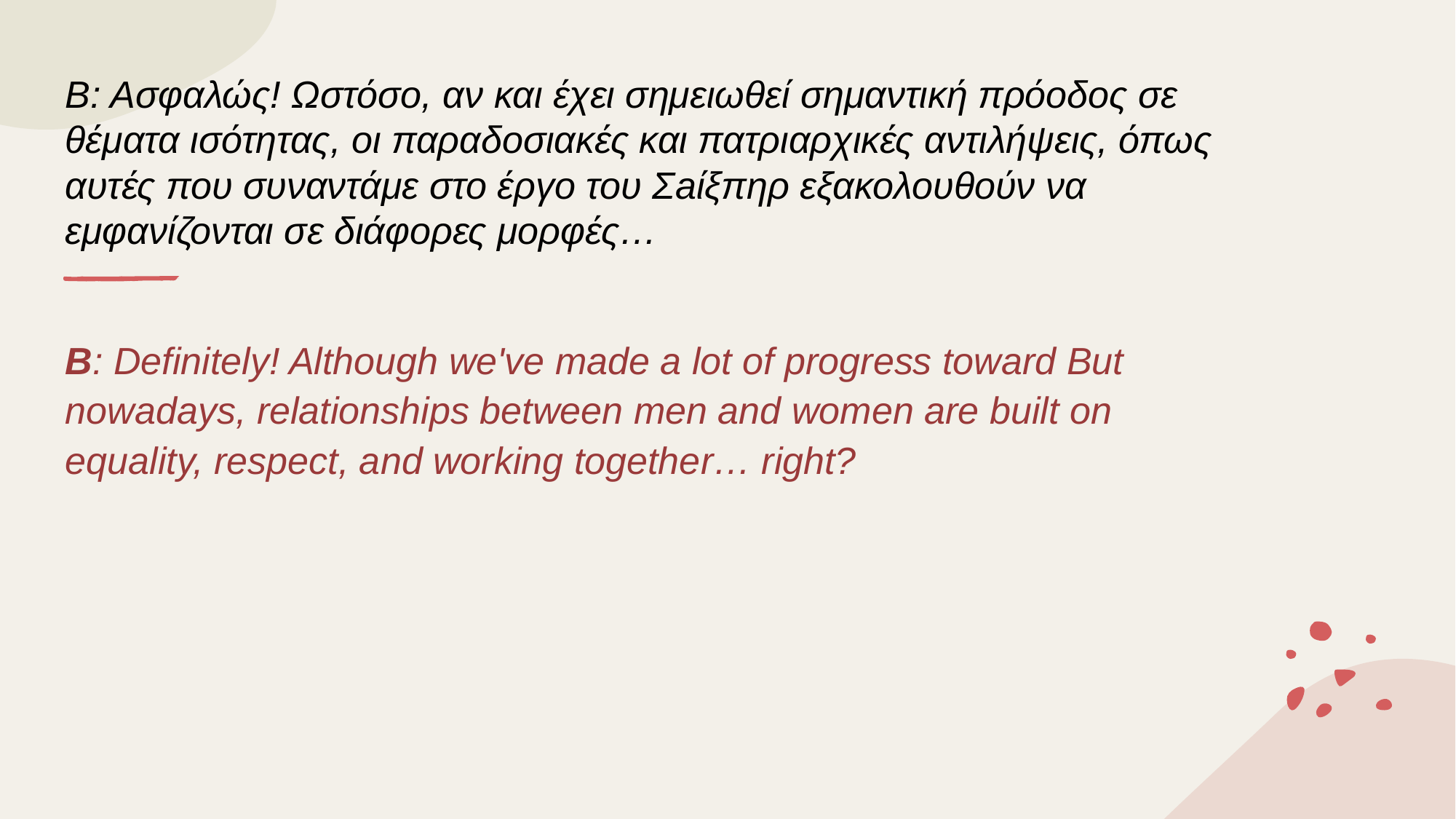

# Β: Ασφαλώς! Ωστόσο, αν και έχει σημειωθεί σημαντική πρόοδος σε θέματα ισότητας, οι παραδοσιακές και πατριαρχικές αντιλήψεις, όπως αυτές που συναντάμε στο έργο του Σaίξπηρ εξακολουθούν να εμφανίζονται σε διάφορες μορφές…
B: Definitely! Although we've made a lot of progress toward But nowadays, relationships between men and women are built on equality, respect, and working together… right?